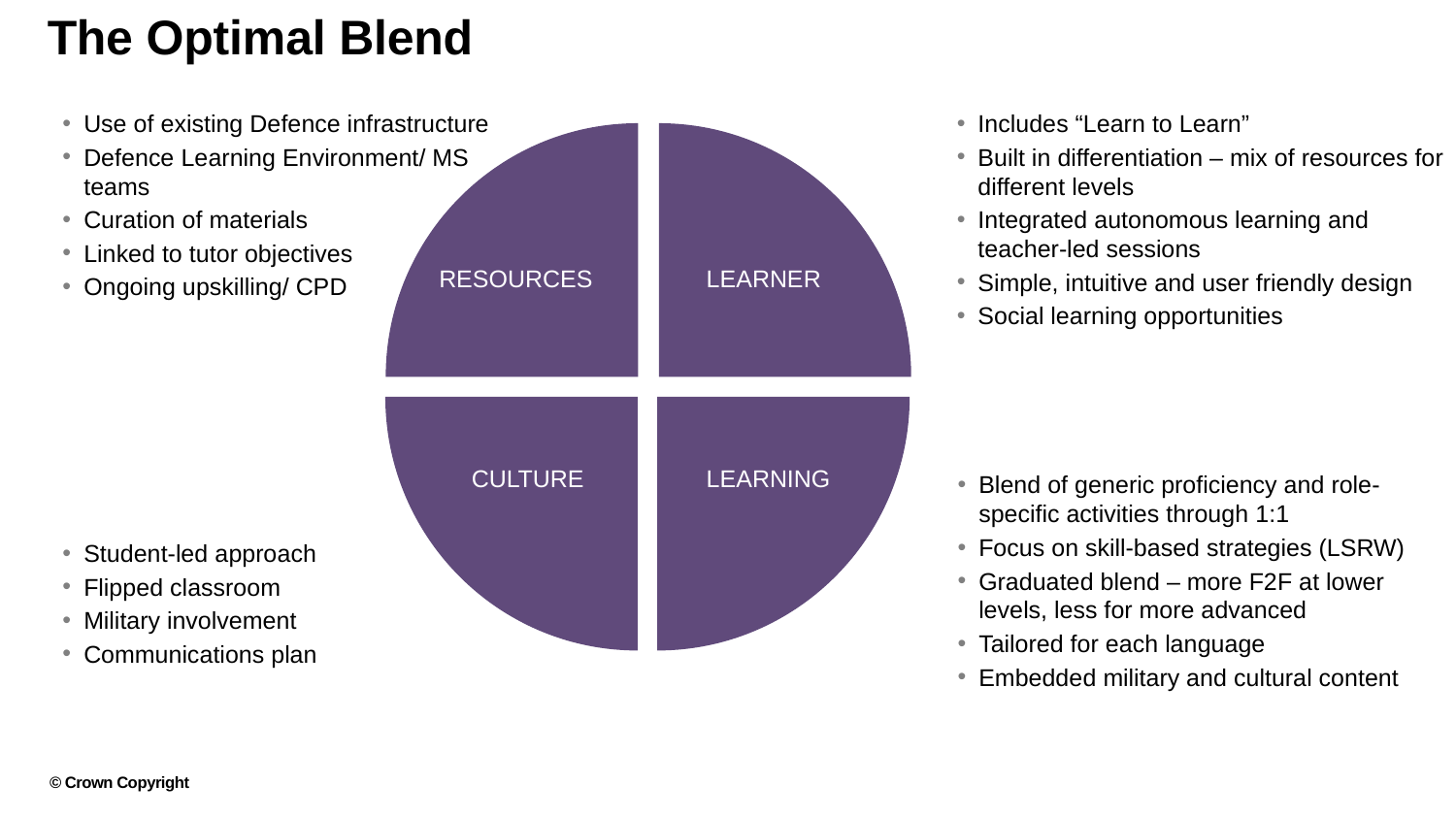

The Optimal Blend
Use of existing Defence infrastructure
Defence Learning Environment/ MS teams
Curation of materials
Linked to tutor objectives
Ongoing upskilling/ CPD

Includes “Learn to Learn”
Built in differentiation – mix of resources for different levels
Integrated autonomous learning and teacher-led sessions
Simple, intuitive and user friendly design
Social learning opportunities

LEARNER

RESOURCES

CULTURE

LEARNING

Blend of generic proficiency and role-specific activities through 1:1
Focus on skill-based strategies (LSRW)
Graduated blend – more F2F at lower levels, less for more advanced
Tailored for each language
Embedded military and cultural content

Student-led approach
Flipped classroom
Military involvement
Communications plan

© Crown Copyright